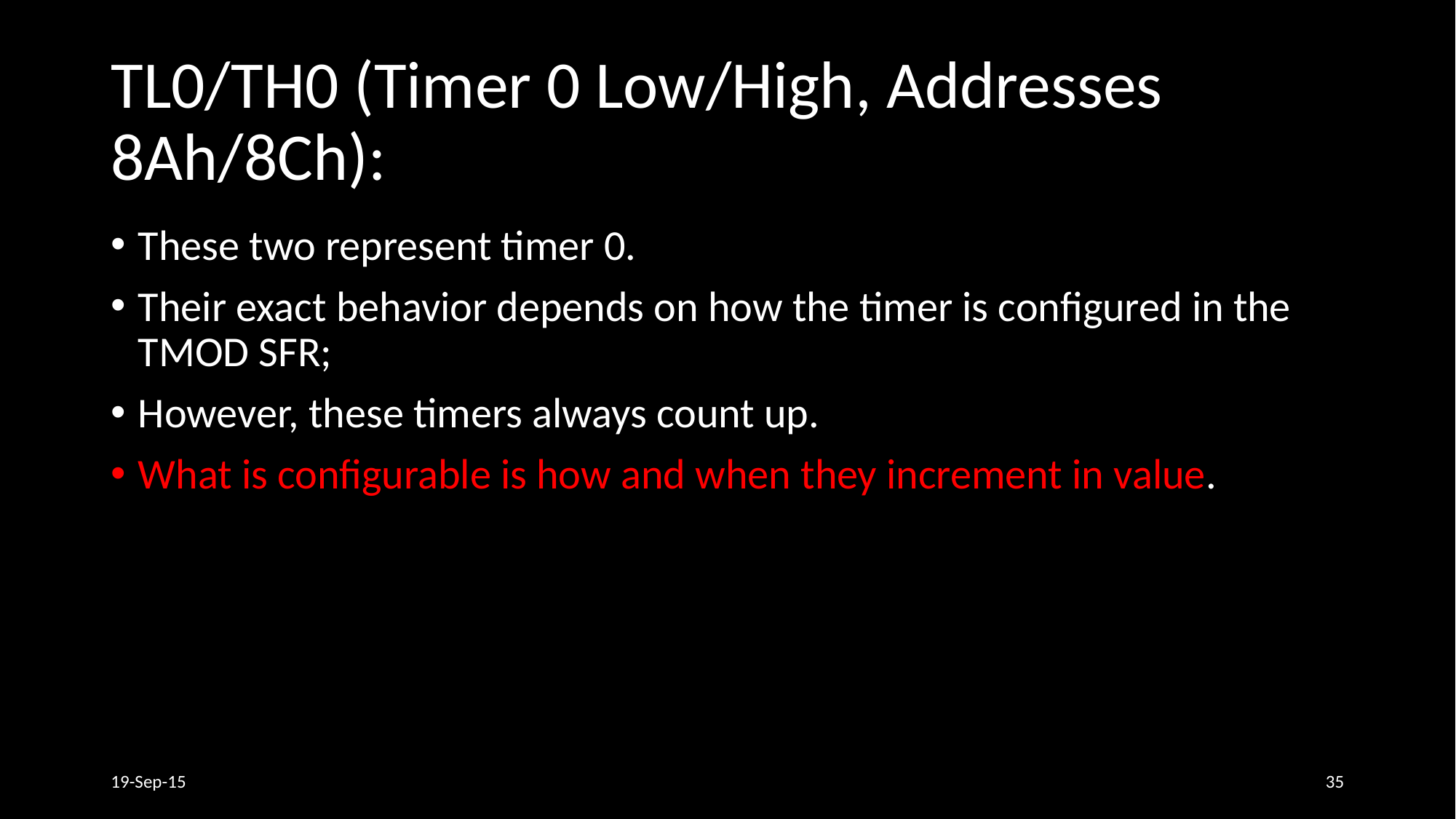

# TL0/TH0 (Timer 0 Low/High, Addresses 8Ah/8Ch):
These two represent timer 0.
Their exact behavior depends on how the timer is configured in the TMOD SFR;
However, these timers always count up.
What is configurable is how and when they increment in value.

19-Sep-15
35